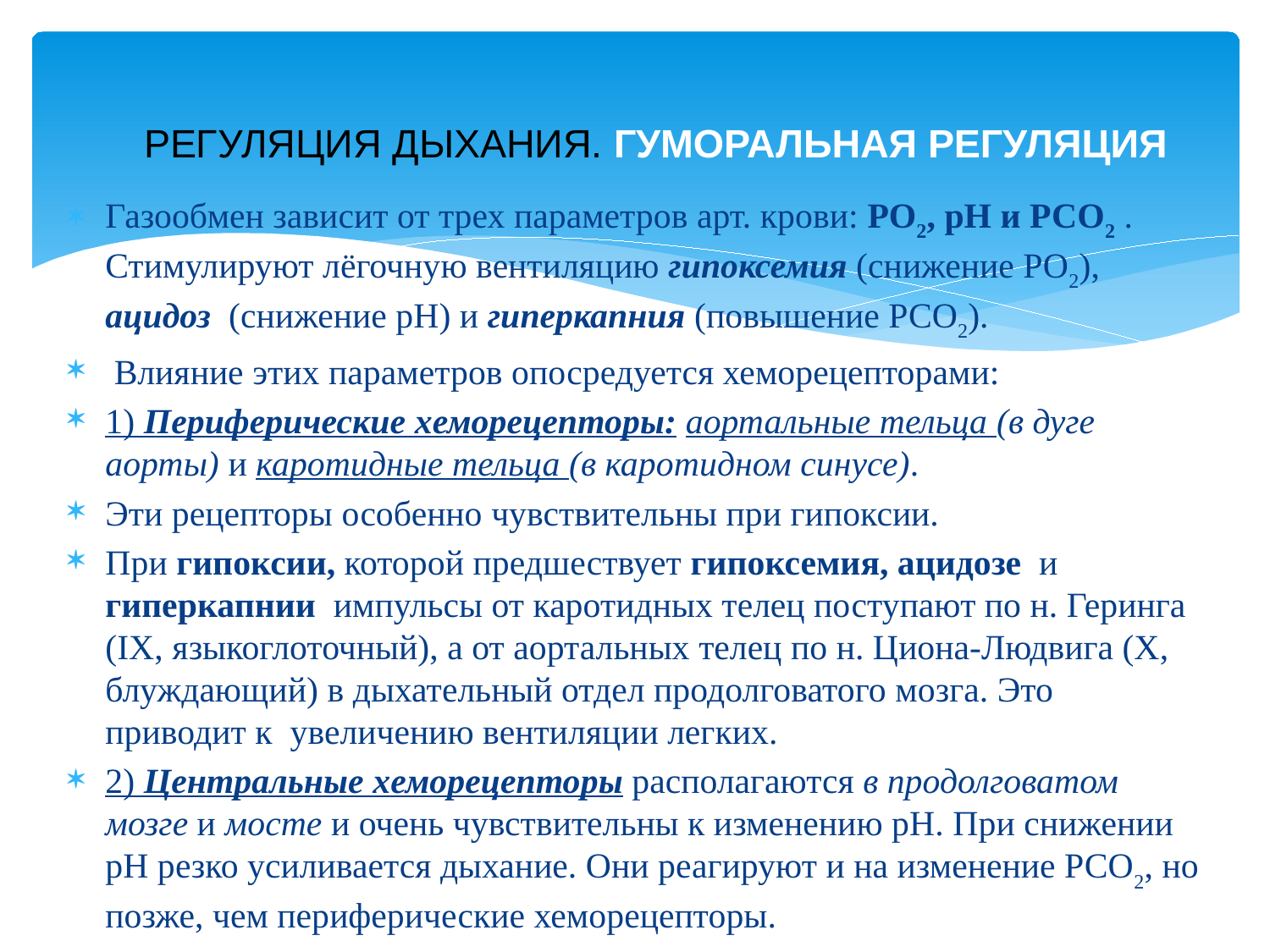

РЕГУЛЯЦИЯ ДЫХАНИЯ. ГУМОРАЛЬНАЯ РЕГУЛЯЦИЯ
Газообмен зависит от трех параметров арт. крови: РО2, рН и РСО2 . Стимулируют лёгочную вентиляцию гипоксемия (снижение РО2), ацидоз  (снижение рН) и гиперкапния (повышение РСО2).
 Влияние этих параметров опосредуется хеморецепторами:
1) Периферические хеморецепторы: аортальные тельца (в дуге аорты) и каротидные тельца (в каротидном синусе).
Эти рецепторы особенно чувствительны при гипоксии.
При гипоксии, которой предшествует гипоксемия, ацидозе  и гиперкапнии  импульсы от каротидных телец поступают по н. Геринга (IX, языкоглоточный), а от аортальных телец по н. Циона-Людвига (X, блуждающий) в дыхательный отдел продолговатого мозга. Это приводит к  увеличению вентиляции легких.
2) Центральные хеморецепторы располагаются в продолговатом мозге и мосте и очень чувствительны к изменению рН. При снижении рН резко усиливается дыхание. Они реагируют и на изменение РСО2, но позже, чем периферические хеморецепторы.